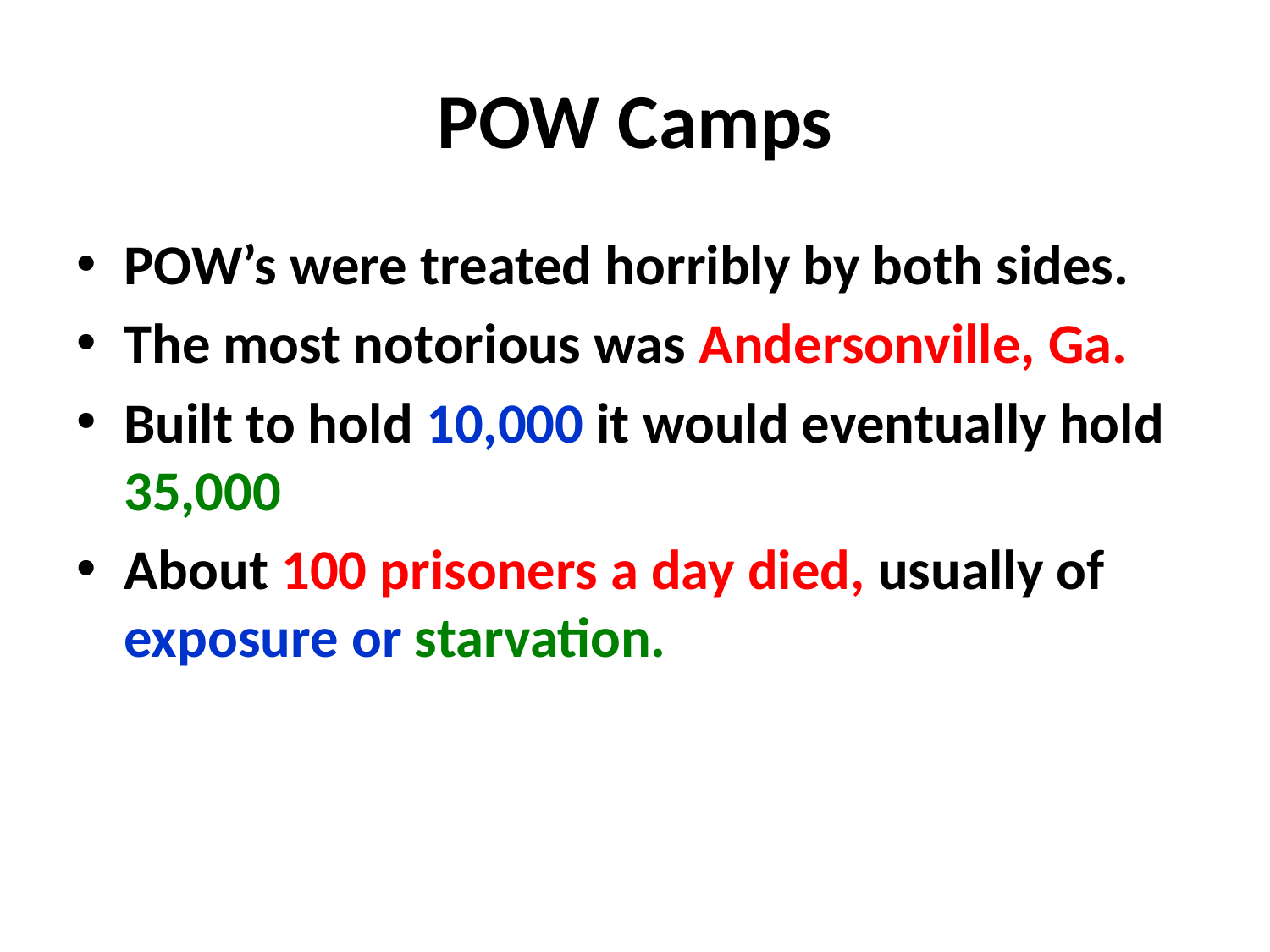

# POW Camps
POW’s were treated horribly by both sides.
The most notorious was Andersonville, Ga.
Built to hold 10,000 it would eventually hold 35,000
About 100 prisoners a day died, usually of exposure or starvation.